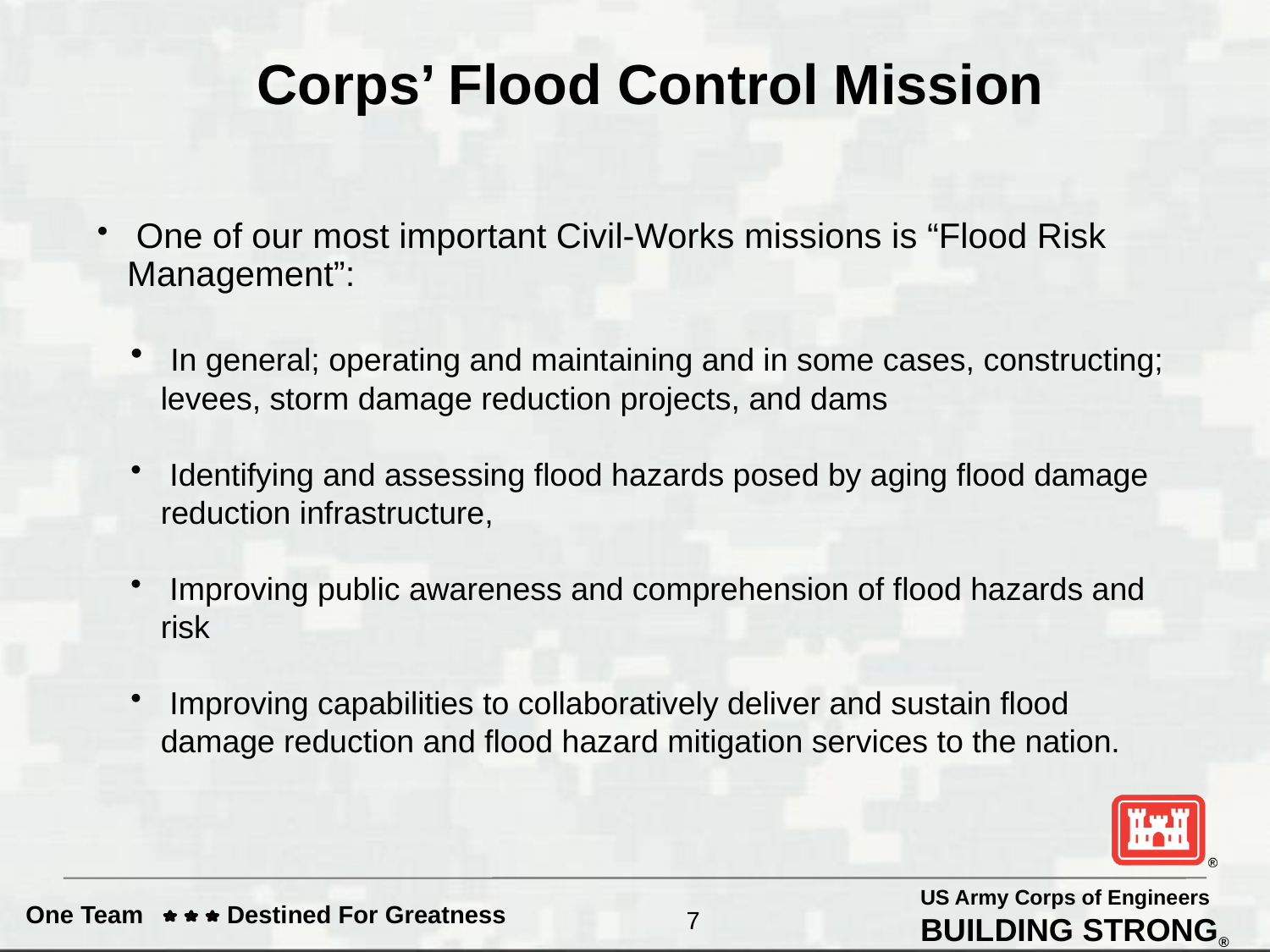

Corps’ Flood Control Mission
 One of our most important Civil-Works missions is “Flood Risk Management”:

 In general; operating and maintaining and in some cases, constructing; levees, storm damage reduction projects, and dams

 Identifying and assessing flood hazards posed by aging flood damage reduction infrastructure,

 Improving public awareness and comprehension of flood hazards and risk

 Improving capabilities to collaboratively deliver and sustain flood damage reduction and flood hazard mitigation services to the nation.

7